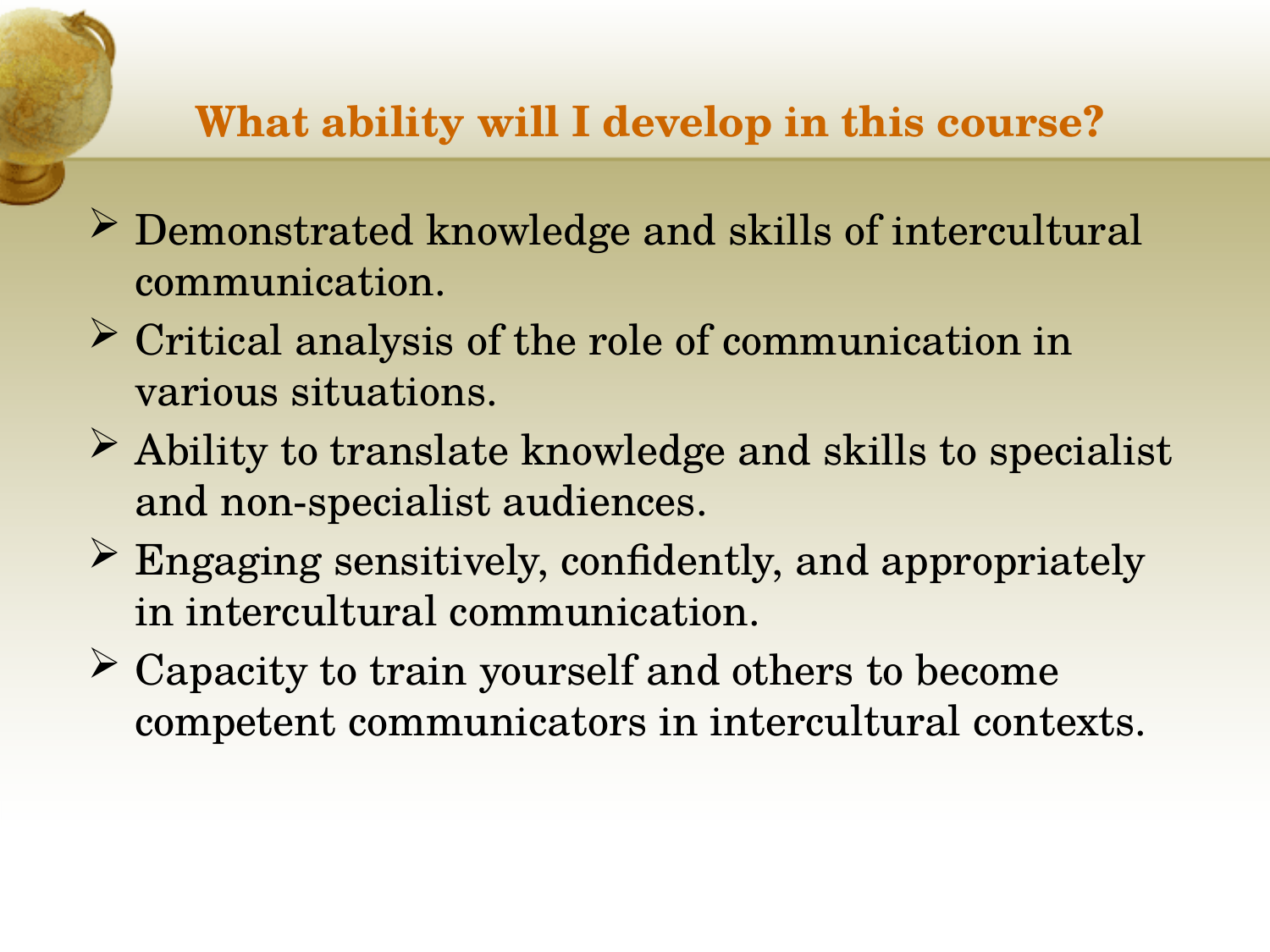

# What ability will I develop in this course?
Demonstrated knowledge and skills of intercultural communication.
Critical analysis of the role of communication in various situations.
Ability to translate knowledge and skills to specialist and non-specialist audiences.
Engaging sensitively, confidently, and appropriately in intercultural communication.
Capacity to train yourself and others to become competent communicators in intercultural contexts.